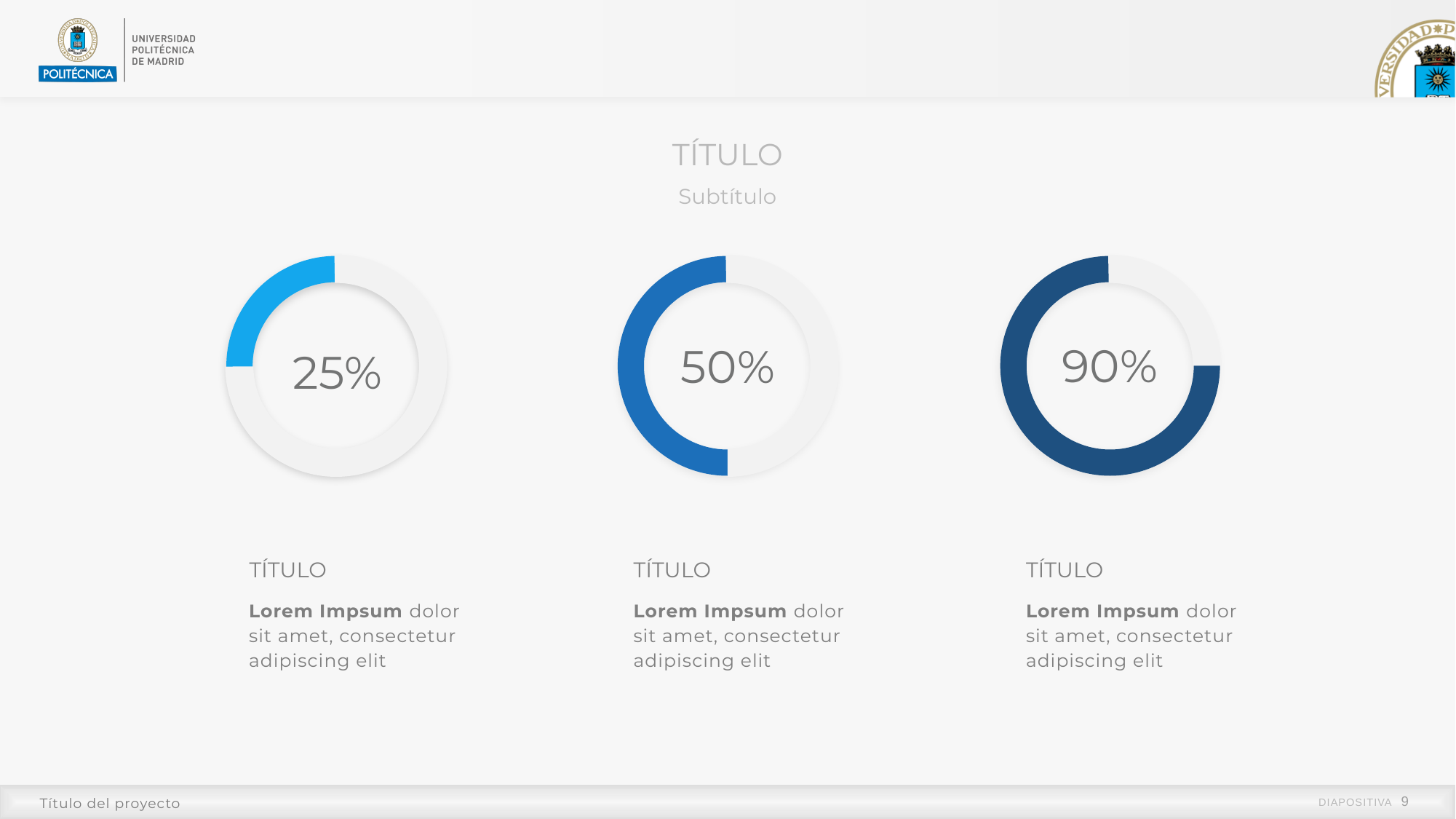

TÍTULO
Subtítulo

90%
50%
25%
Título
Título
Título
Lorem Impsum dolor sit amet, consectetur adipiscing elit

Lorem Impsum dolor sit amet, consectetur adipiscing elit

Lorem Impsum dolor sit amet, consectetur adipiscing elit

Título del proyecto